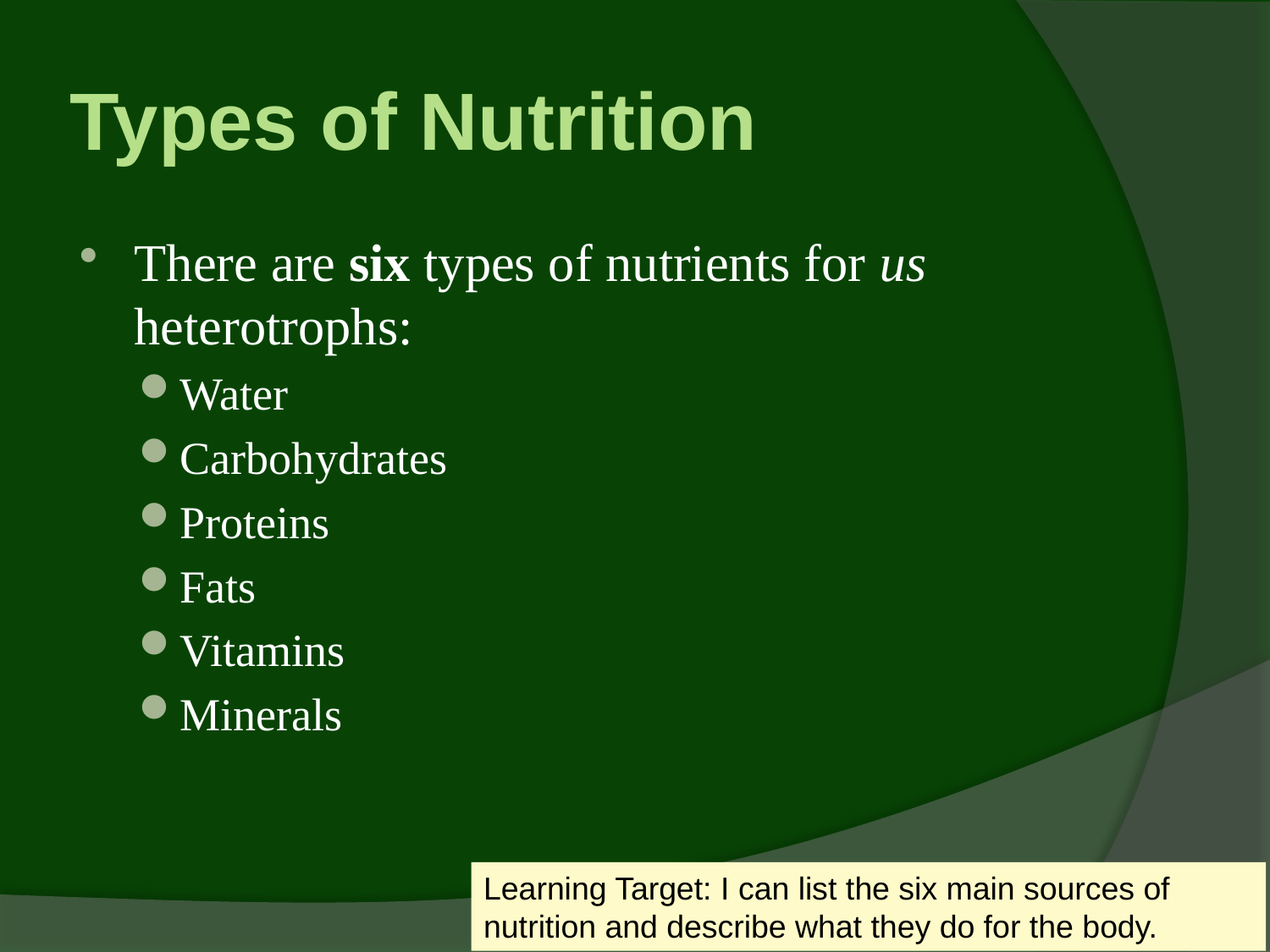

# Types of Nutrition
There are six types of nutrients for us heterotrophs:
Water
Carbohydrates
Proteins
Fats
Vitamins
Minerals

Learning Target: I can list the six main sources of nutrition and describe what they do for the body.